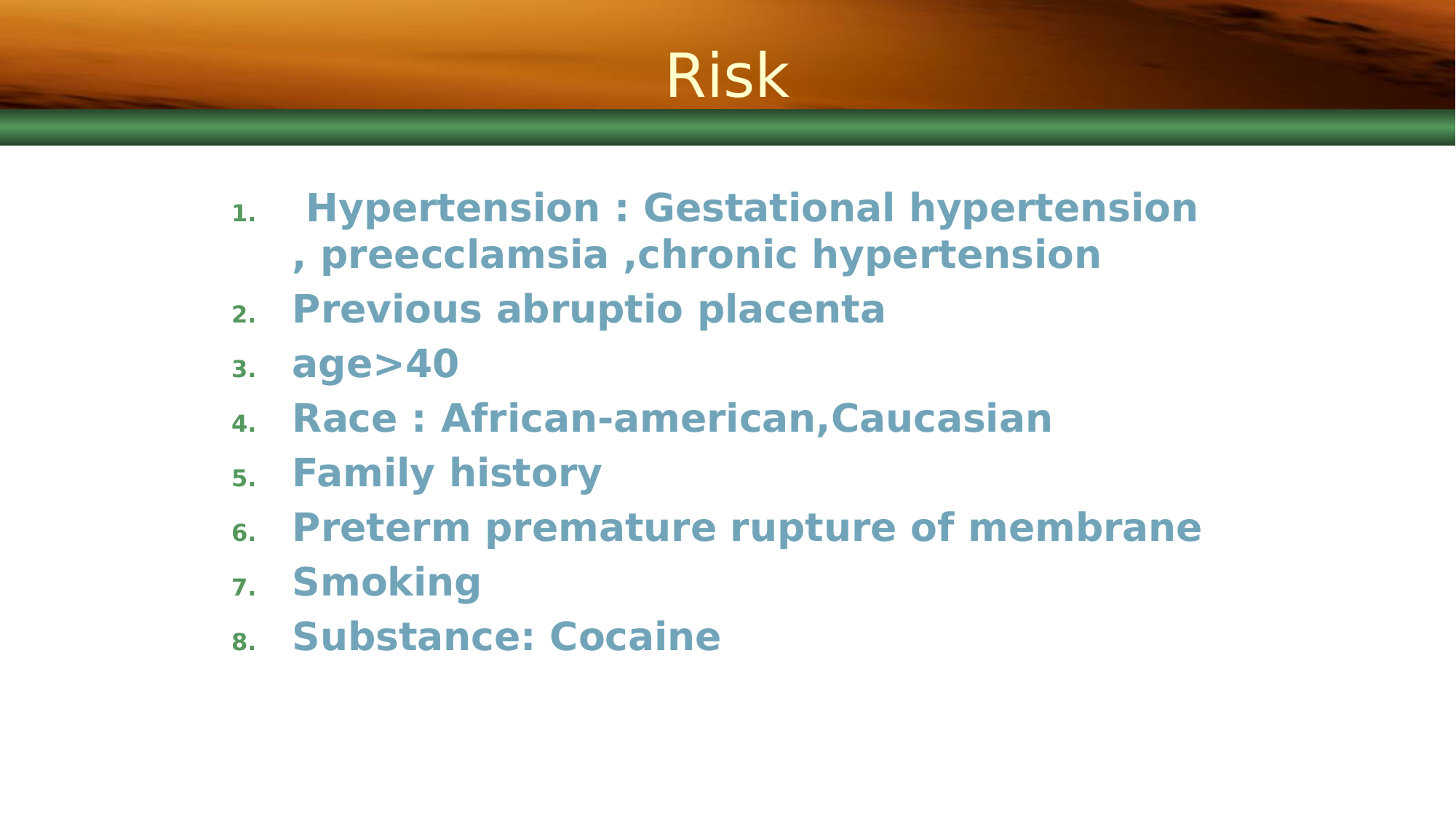

# Risk
 Hypertension : Gestational hypertension , preecclamsia ,chronic hypertension
Previous abruptio placenta
age>40
Race : African-american,Caucasian
Family history
Preterm premature rupture of membrane
Smoking
Substance: Cocaine